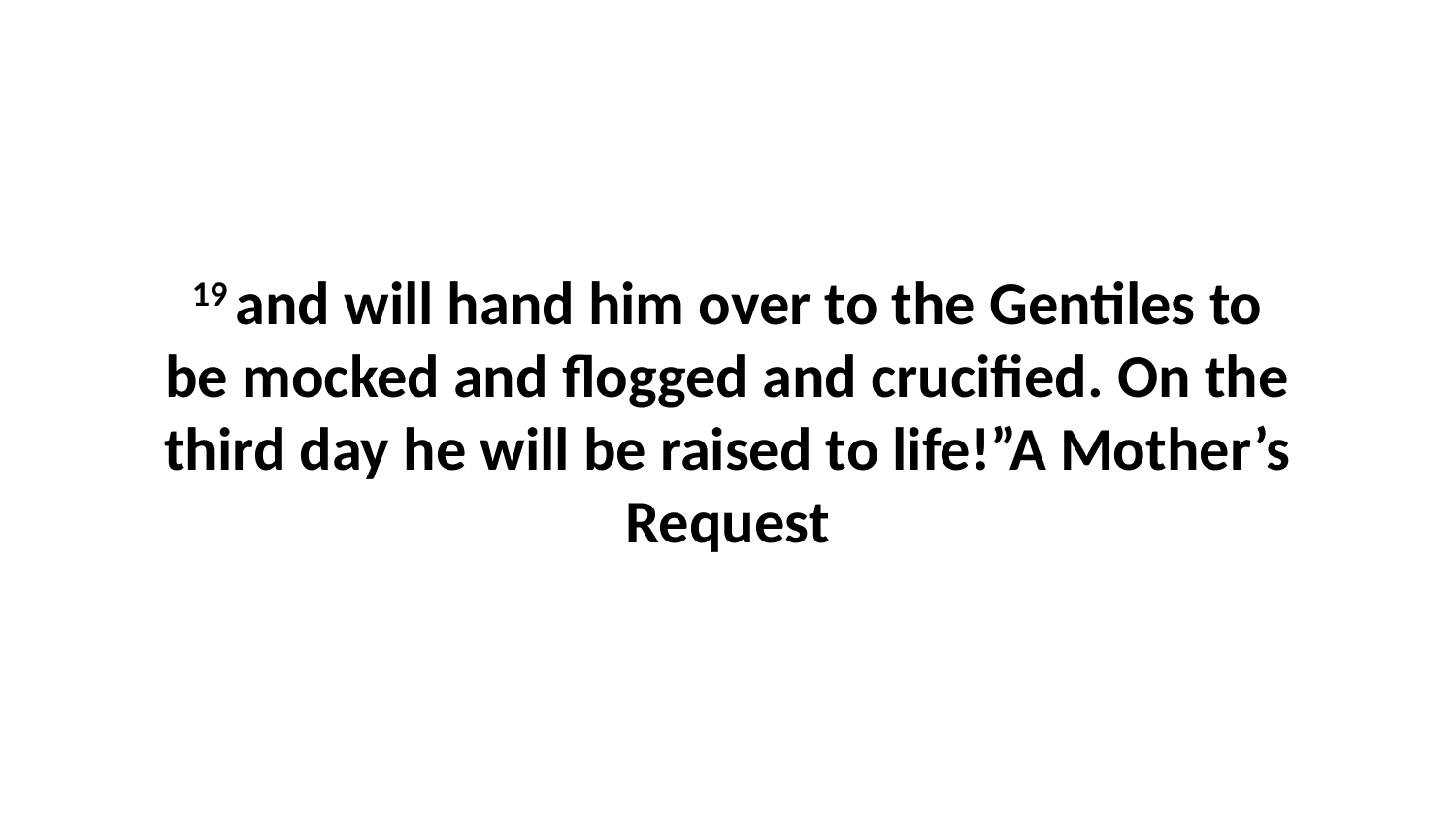

19 and will hand him over to the Gentiles to be mocked and flogged and crucified. On the third day he will be raised to life!”A Mother’s Request